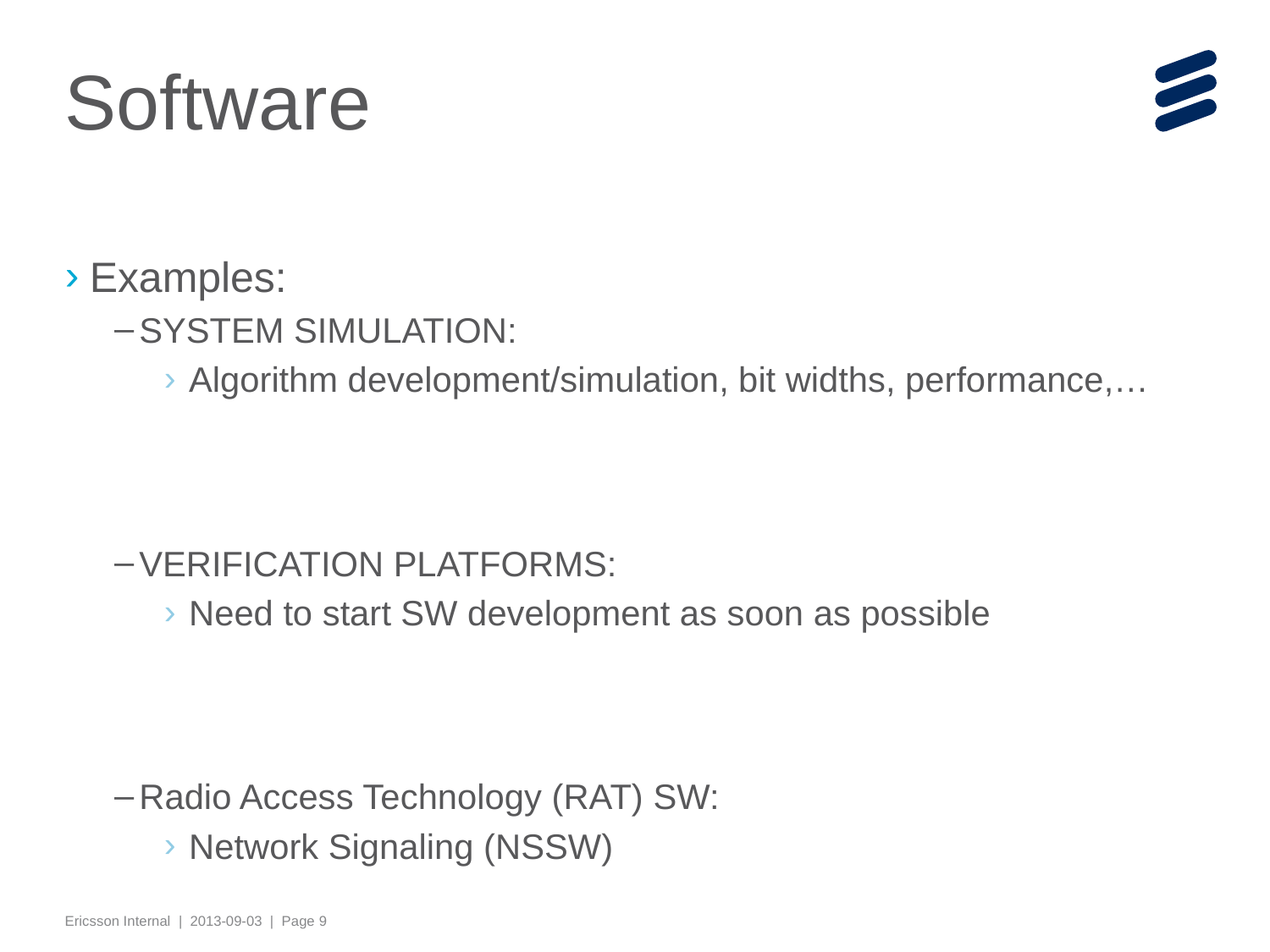

# Software
Examples:
SYSTEM SIMULATION:
Algorithm development/simulation, bit widths, performance,…

VERIFICATION PLATFORMS:
Need to start SW development as soon as possible

Radio Access Technology (RAT) SW:
Network Signaling (NSSW)